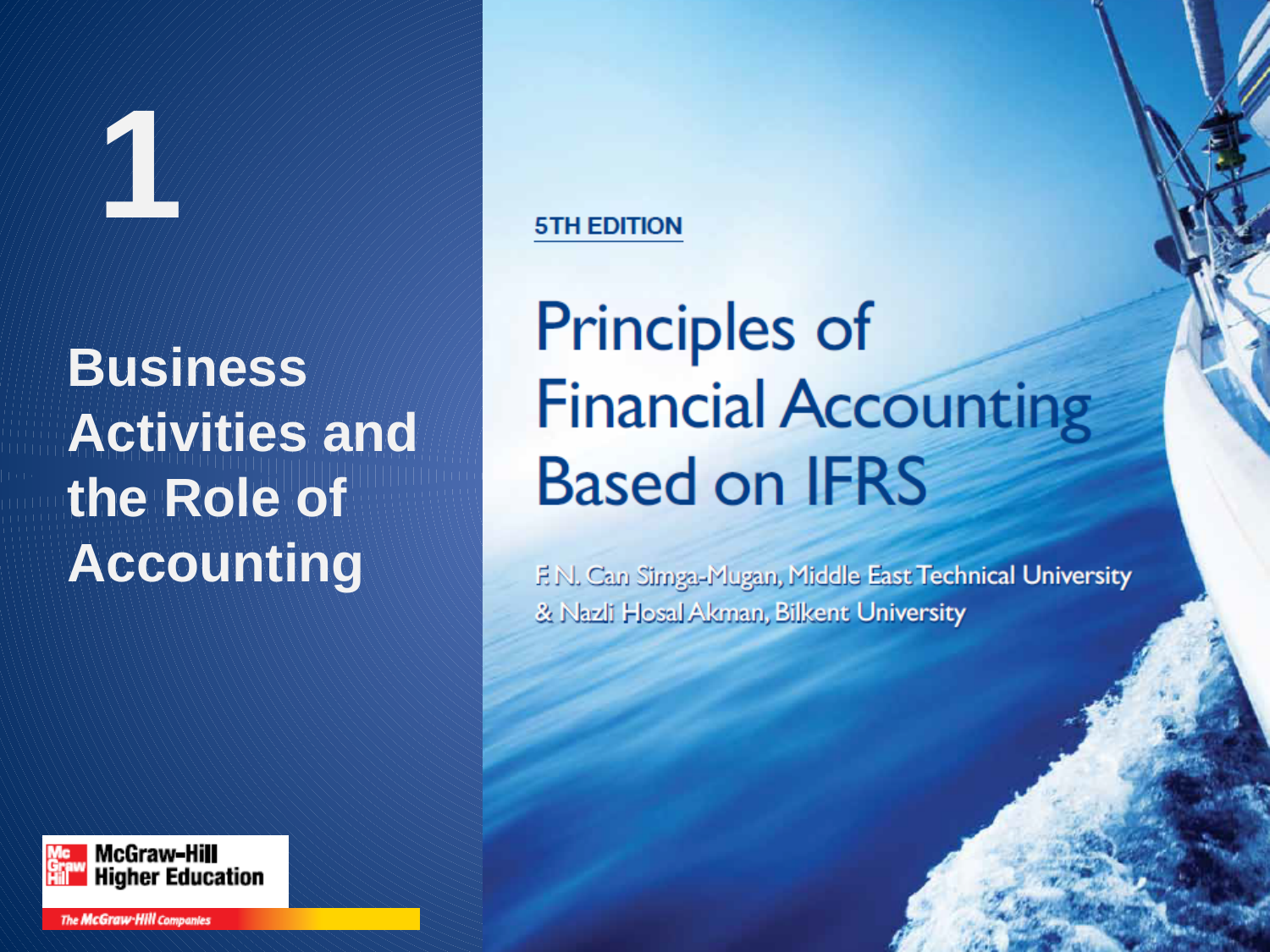

# 1
Business Activities and the Role of Accounting